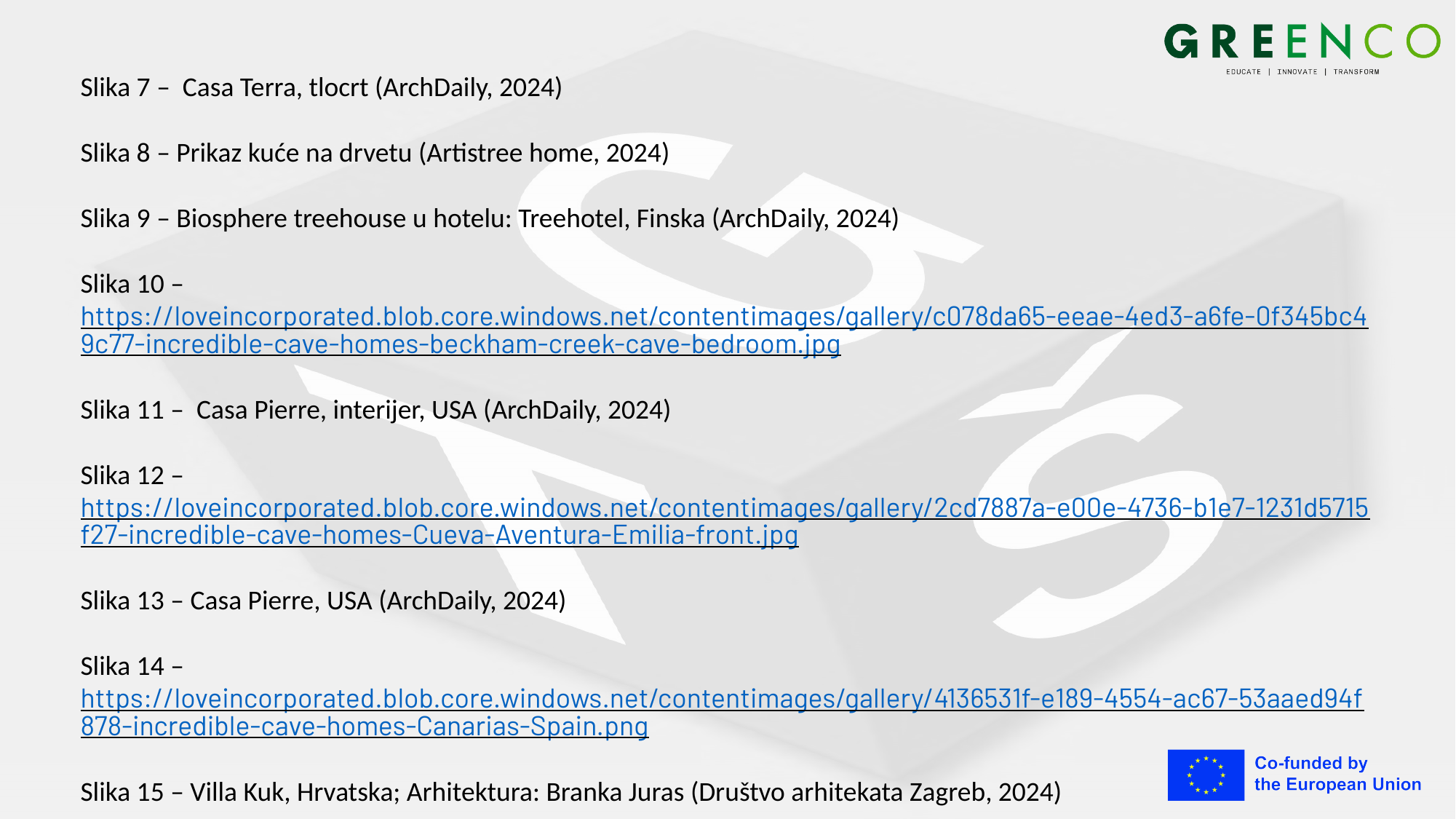

Slika 7 –  Casa Terra, tlocrt (ArchDaily, 2024)

Slika 8 – Prikaz kuće na drvetu (Artistree home, 2024)

Slika 9 – Biosphere treehouse u hotelu: Treehotel, Finska (ArchDaily, 2024)

Slika 10 – https://loveincorporated.blob.core.windows.net/contentimages/gallery/c078da65-eeae-4ed3-a6fe-0f345bc49c77-incredible-cave-homes-beckham-creek-cave-bedroom.jpg

Slika 11 –  Casa Pierre, interijer, USA (ArchDaily, 2024)

Slika 12 – https://loveincorporated.blob.core.windows.net/contentimages/gallery/2cd7887a-e00e-4736-b1e7-1231d5715f27-incredible-cave-homes-Cueva-Aventura-Emilia-front.jpg

Slika 13 – Casa Pierre, USA (ArchDaily, 2024)

Slika 14 – https://loveincorporated.blob.core.windows.net/contentimages/gallery/4136531f-e189-4554-ac67-53aaed94f878-incredible-cave-homes-Canarias-Spain.png

Slika 15 – Villa Kuk, Hrvatska; Arhitektura: Branka Juras (Društvo arhitekata Zagreb, 2024)